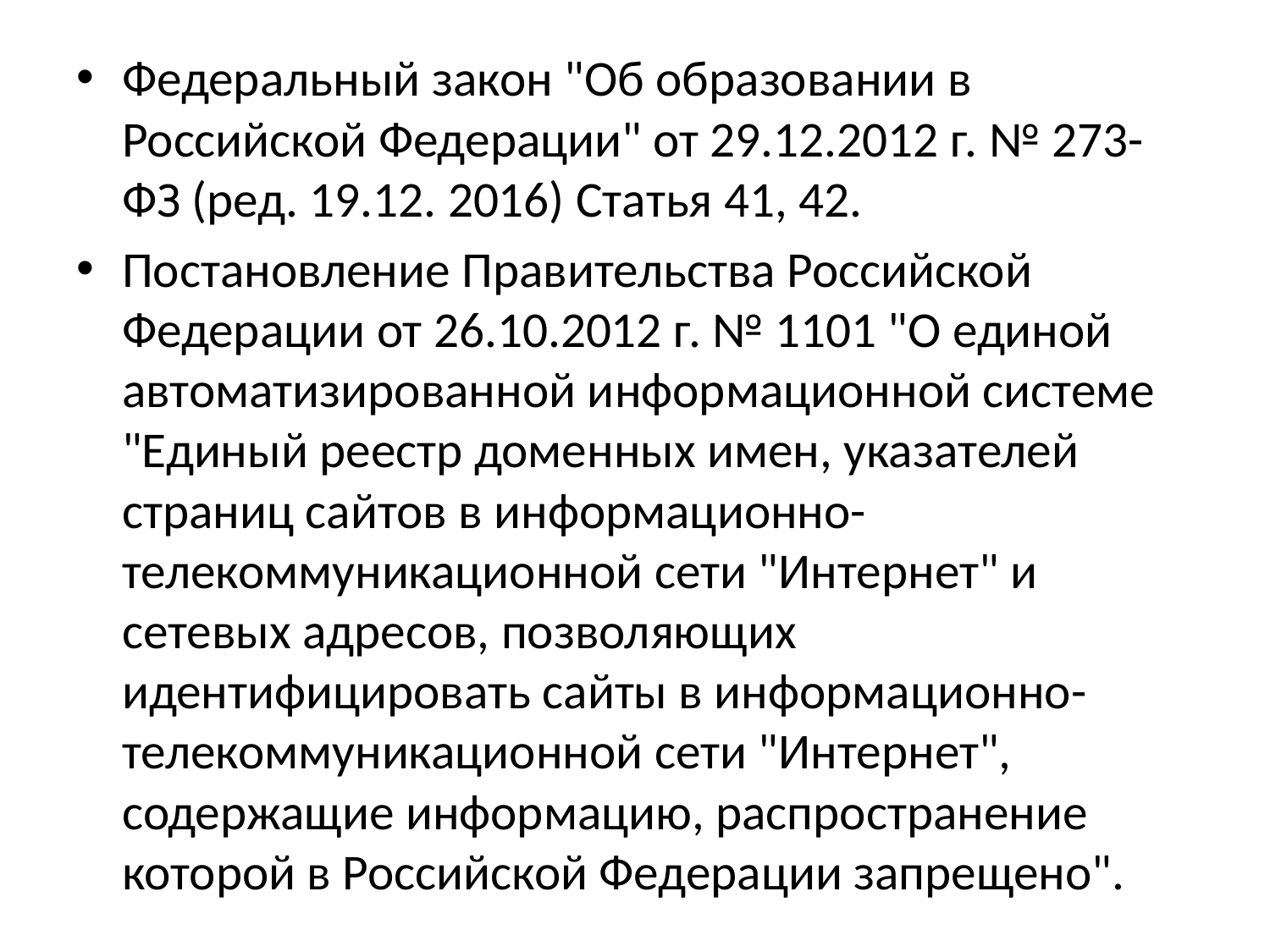

#
Федеральный закон "Об образовании в Российской Федерации" от 29.12.2012 г. № 273-ФЗ (ред. 19.12. 2016) Статья 41, 42.
Постановление Правительства Российской Федерации от 26.10.2012 г. № 1101 "О единой автоматизированной информационной системе "Единый реестр доменных имен, указателей страниц сайтов в информационно-телекоммуникационной сети "Интернет" и сетевых адресов, позволяющих идентифицировать сайты в информационно-телекоммуникационной сети "Интернет", содержащие информацию, распространение которой в Российской Федерации запрещено".